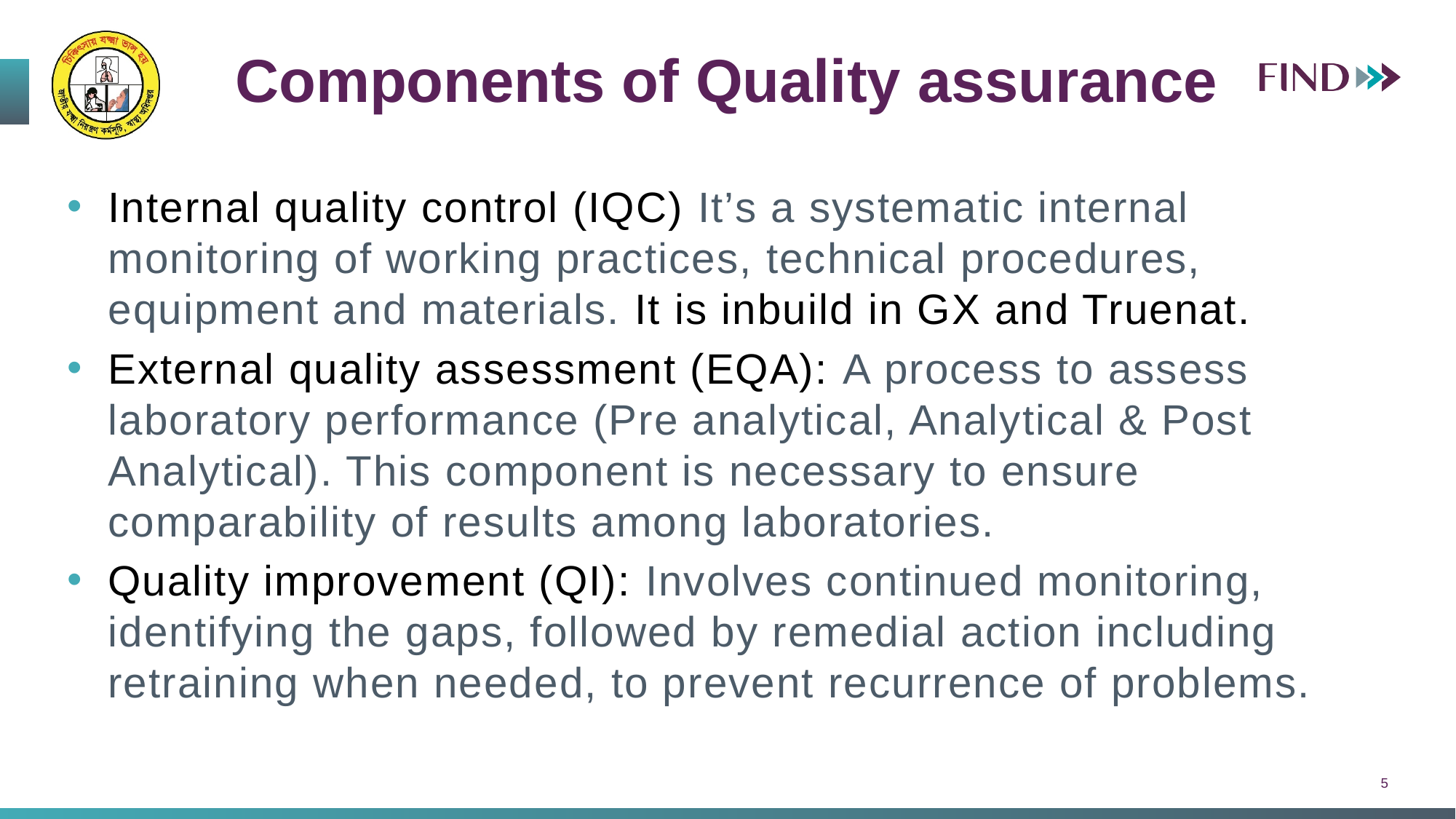

Components of Quality assurance
Internal quality control (IQC) It’s a systematic internal monitoring of working practices, technical procedures, equipment and materials. It is inbuild in GX and Truenat.
External quality assessment (EQA): A process to assess laboratory performance (Pre analytical, Analytical & Post Analytical). This component is necessary to ensure comparability of results among laboratories.
Quality improvement (QI): Involves continued monitoring, identifying the gaps, followed by remedial action including retraining when needed, to prevent recurrence of problems.